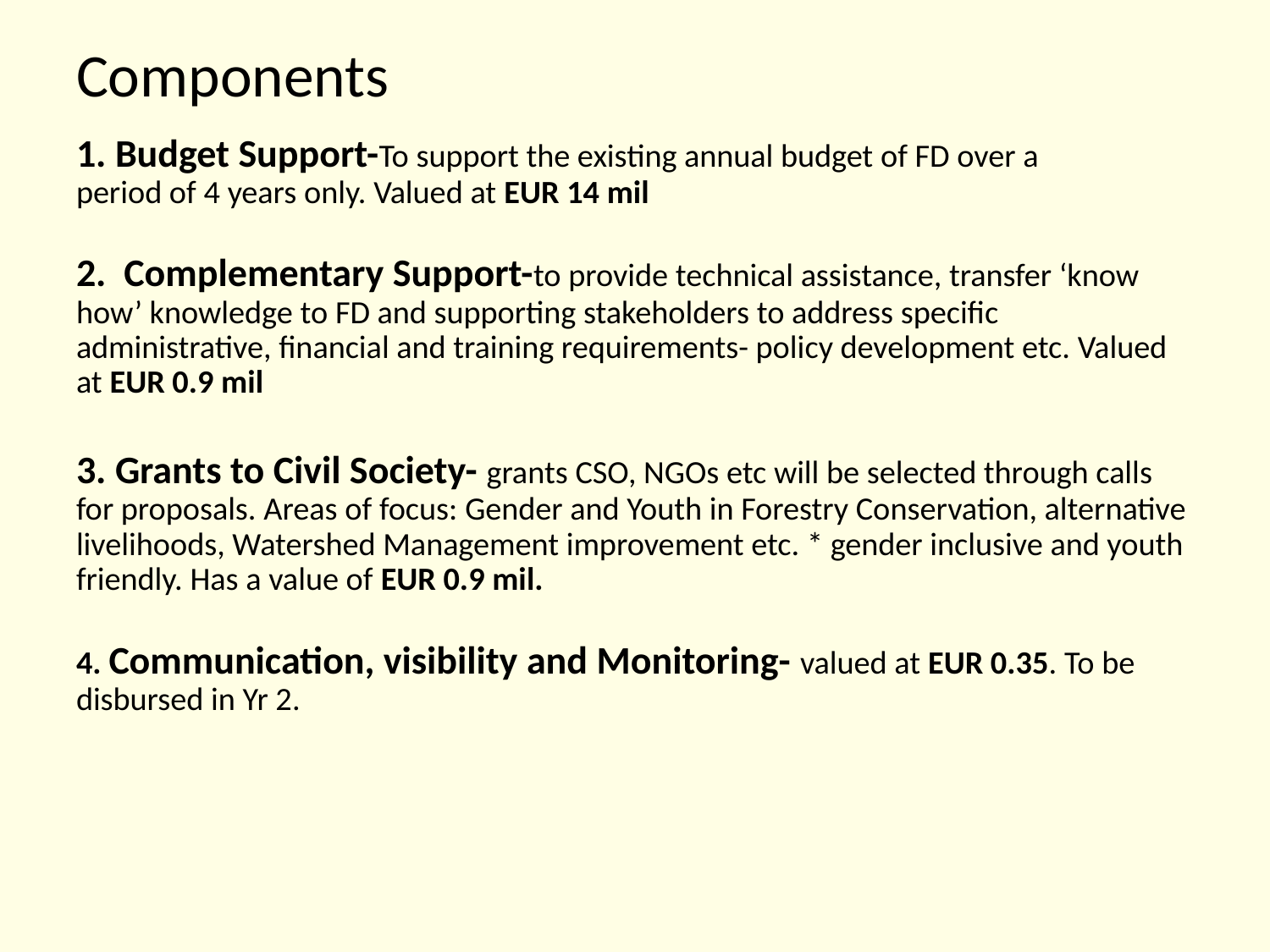

# Components
1. Budget Support-To support the existing annual budget of FD over a 		            period of 4 years only. Valued at EUR 14 mil

2.  Complementary Support-to provide technical assistance, transfer ‘know how’ knowledge to FD and supporting stakeholders to address specific administrative, financial and training requirements- policy development etc. Valued at EUR 0.9 mil

3. Grants to Civil Society- grants CSO, NGOs etc will be selected through calls for proposals. Areas of focus: Gender and Youth in Forestry Conservation, alternative livelihoods, Watershed Management improvement etc. * gender inclusive and youth friendly. Has a value of EUR 0.9 mil.

4. Communication, visibility and Monitoring- valued at EUR 0.35. To be disbursed in Yr 2.